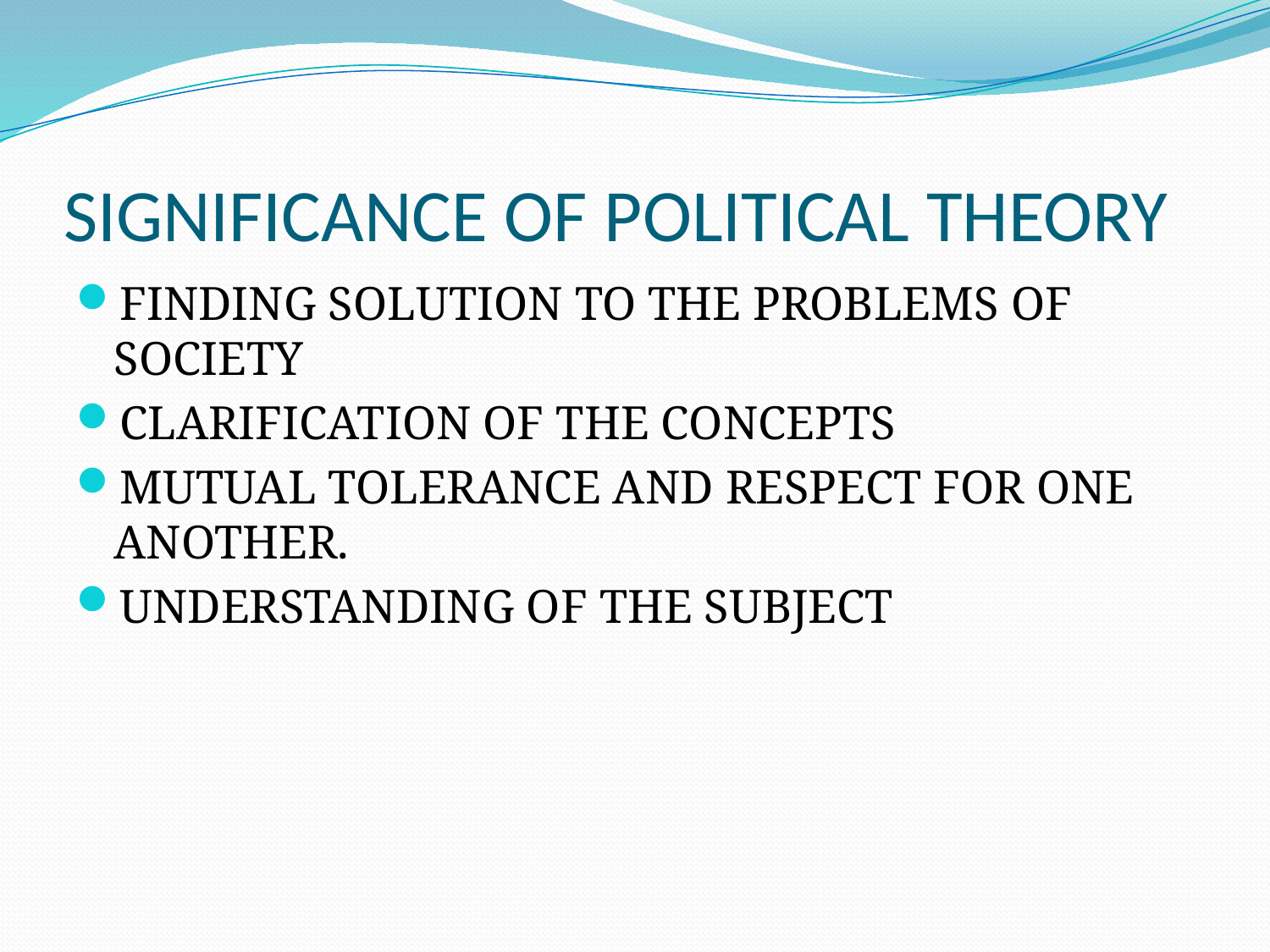

# SIGNIFICANCE OF POLITICAL THEORY
FINDING SOLUTION TO THE PROBLEMS OF SOCIETY
CLARIFICATION OF THE CONCEPTS
MUTUAL TOLERANCE AND RESPECT FOR ONE ANOTHER.
UNDERSTANDING OF THE SUBJECT